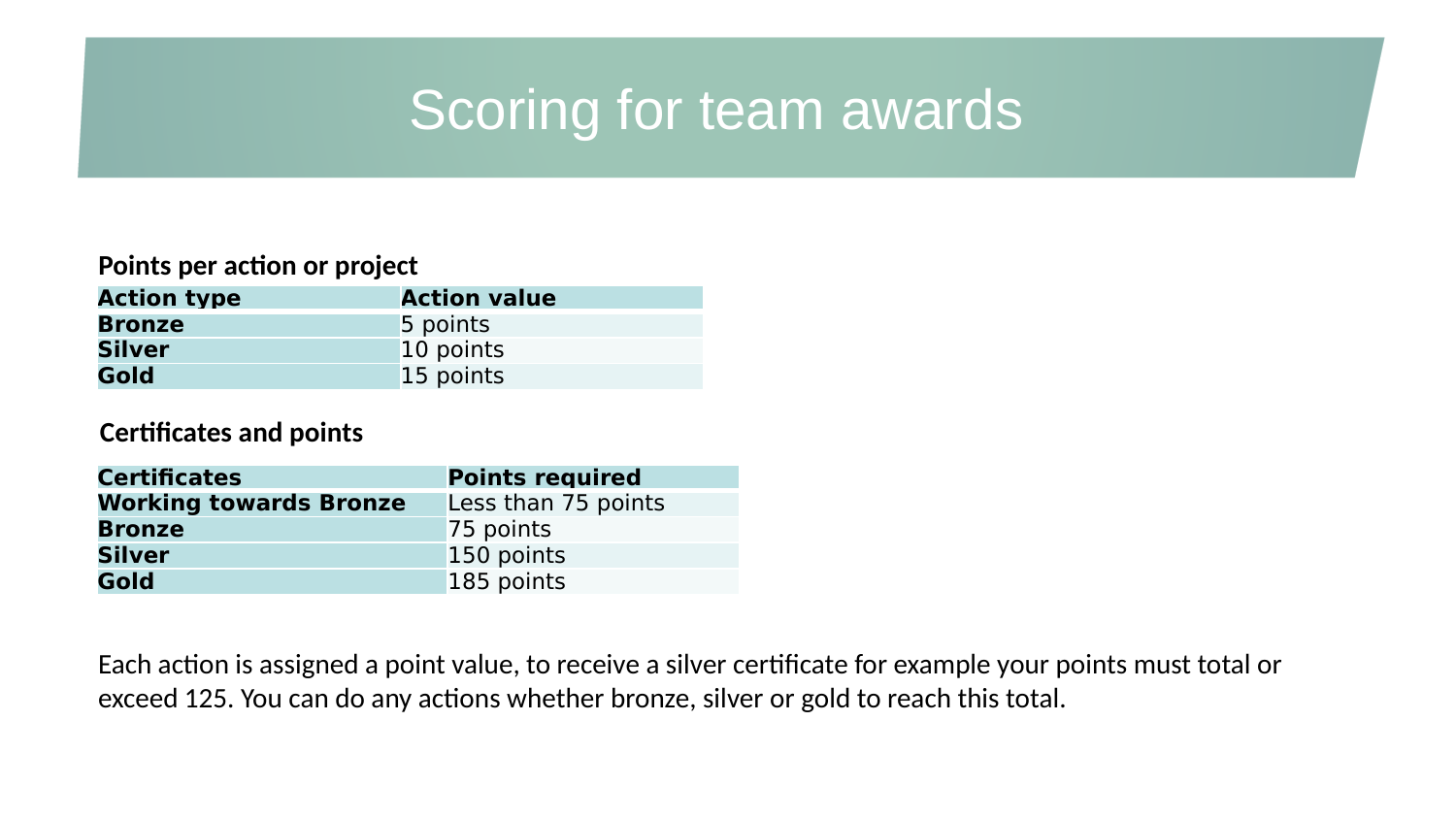

# Scoring for team awards
Points per action or project

| Action type | Action value |
| --- | --- |
| Bronze | 5 points |
| Silver | 10 points |
| Gold | 15 points |
Certificates and points
| Certificates | Points required |
| --- | --- |
| Working towards Bronze | Less than 75 points |
| Bronze | 75 points |
| Silver | 150 points |
| Gold | 185 points |
Each action is assigned a point value, to receive a silver certificate for example your points must total or exceed 125. You can do any actions whether bronze, silver or gold to reach this total.